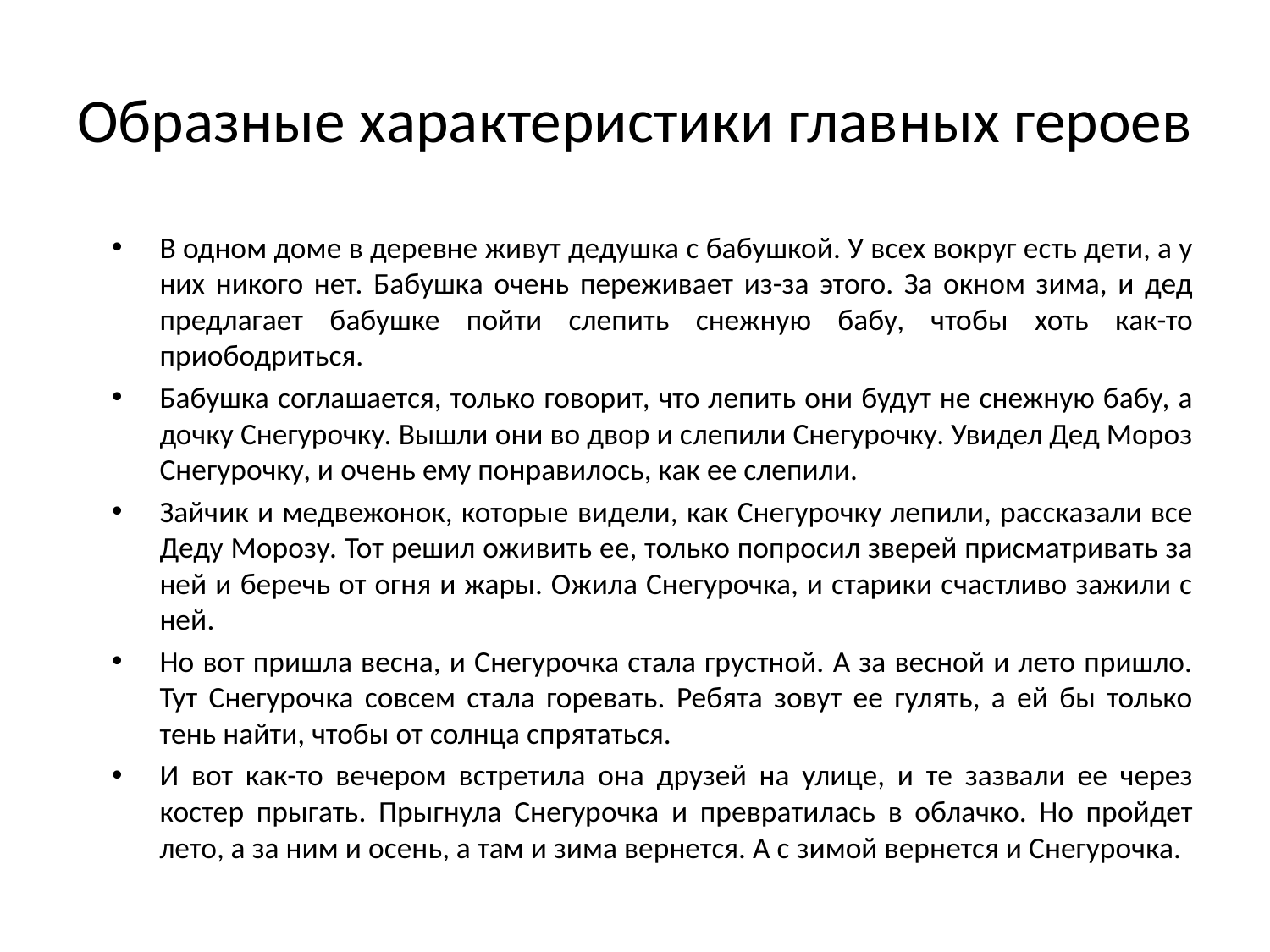

# Образные характеристики главных героев
В одном доме в деревне живут дедушка с бабушкой. У всех вокруг есть дети, а у них никого нет. Бабушка очень переживает из-за этого. За окном зима, и дед предлагает бабушке пойти слепить снежную бабу, чтобы хоть как-то приободриться.
Бабушка соглашается, только говорит, что лепить они будут не снежную бабу, а дочку Снегурочку. Вышли они во двор и слепили Снегурочку. Увидел Дед Мороз Снегурочку, и очень ему понравилось, как ее слепили.
Зайчик и медвежонок, которые видели, как Снегурочку лепили, рассказали все Деду Морозу. Тот решил оживить ее, только попросил зверей присматривать за ней и беречь от огня и жары. Ожила Снегурочка, и старики счастливо зажили с ней.
Но вот пришла весна, и Снегурочка стала грустной. А за весной и лето пришло. Тут Снегурочка совсем стала горевать. Ребята зовут ее гулять, а ей бы только тень найти, чтобы от солнца спрятаться.
И вот как-то вечером встретила она друзей на улице, и те зазвали ее через костер прыгать. Прыгнула Снегурочка и превратилась в облачко. Но пройдет лето, а за ним и осень, а там и зима вернется. А с зимой вернется и Снегурочка.